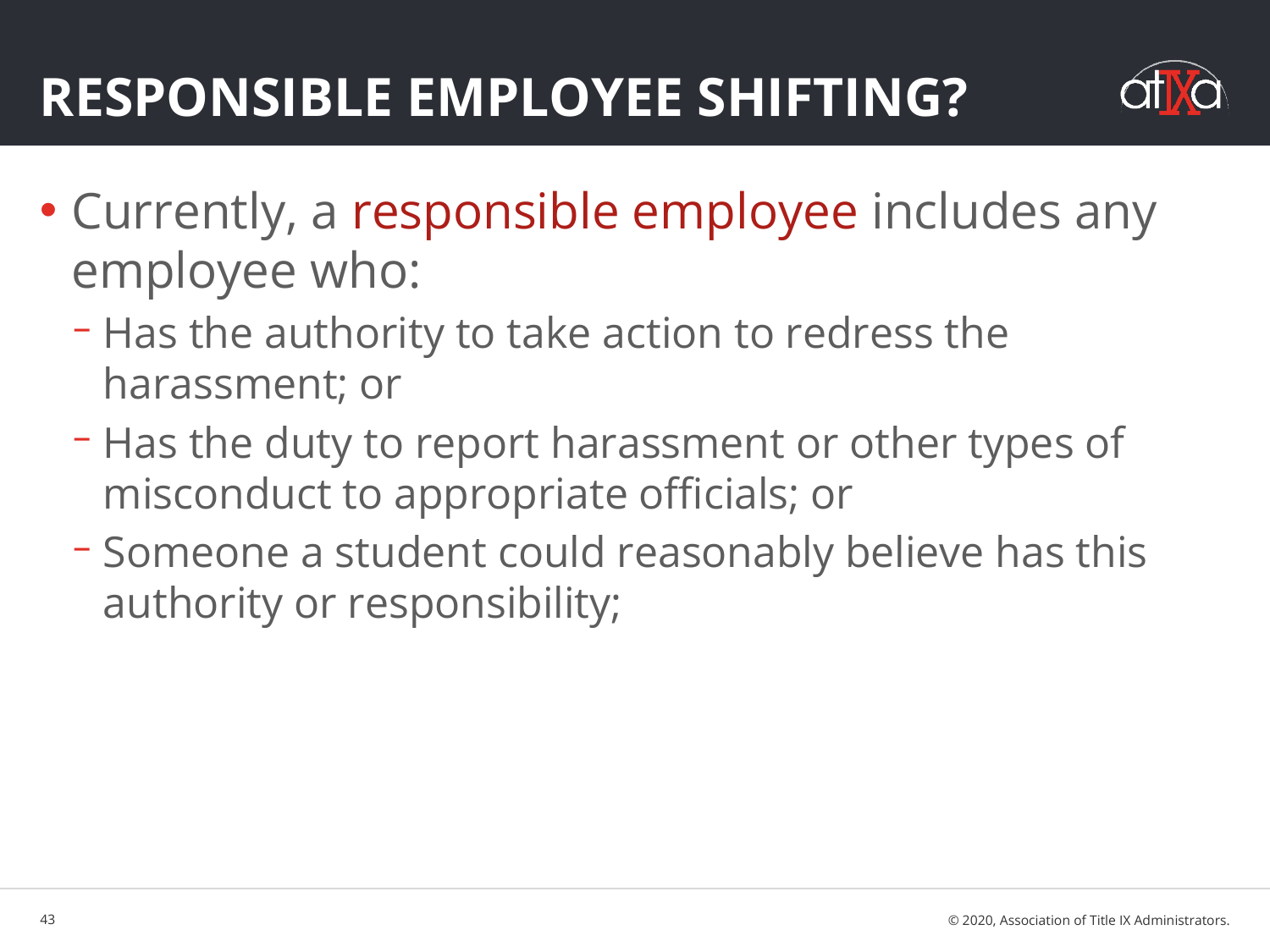

# Responsible Employee Shifting?
Currently, a responsible employee includes any employee who:
Has the authority to take action to redress the harassment; or
Has the duty to report harassment or other types of misconduct to appropriate officials; or
Someone a student could reasonably believe has this authority or responsibility;
!